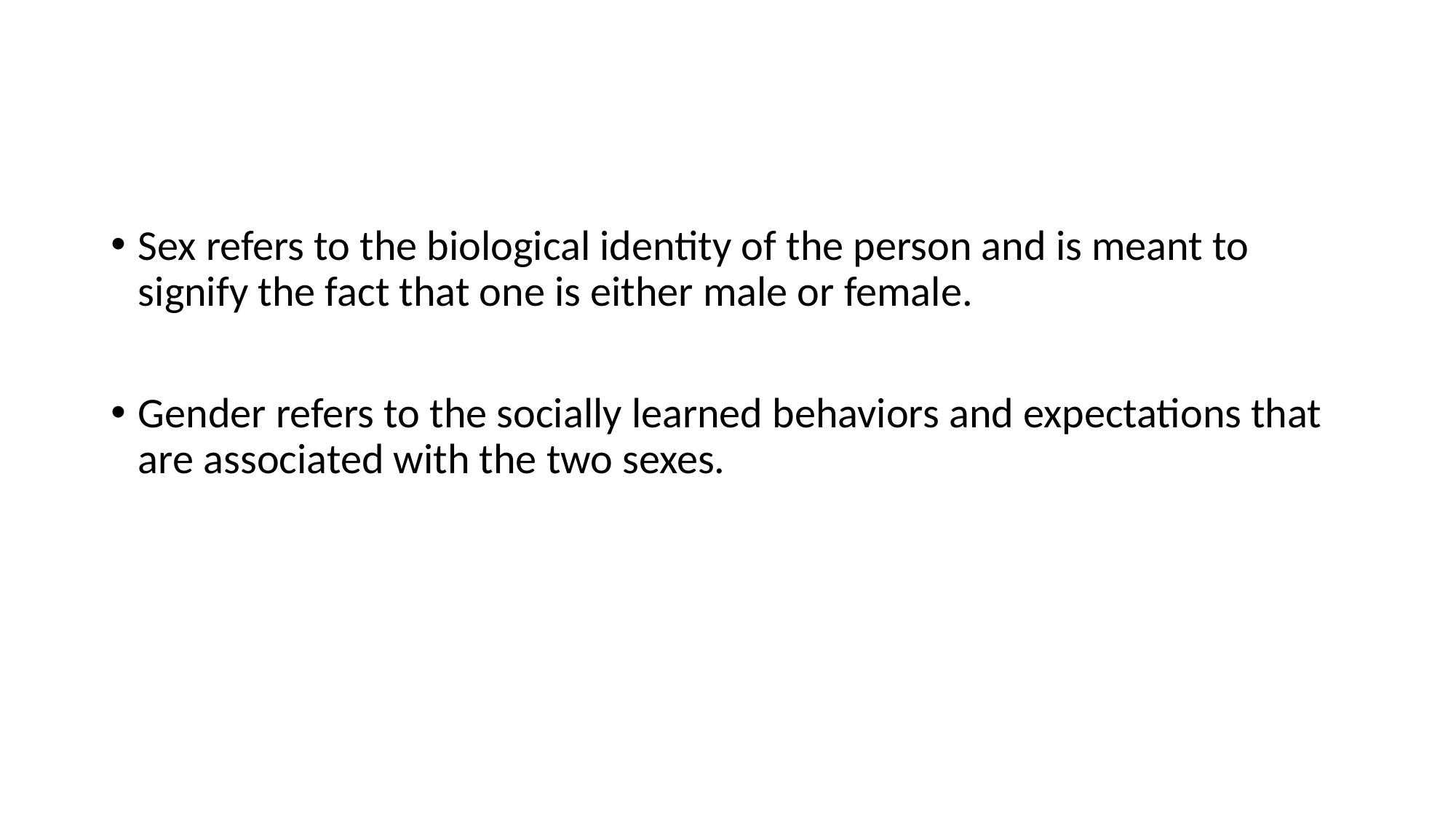

#
Sex refers to the biological identity of the person and is meant to signify the fact that one is either male or female.

Gender refers to the socially learned behaviors and expectations that are associated with the two sexes.